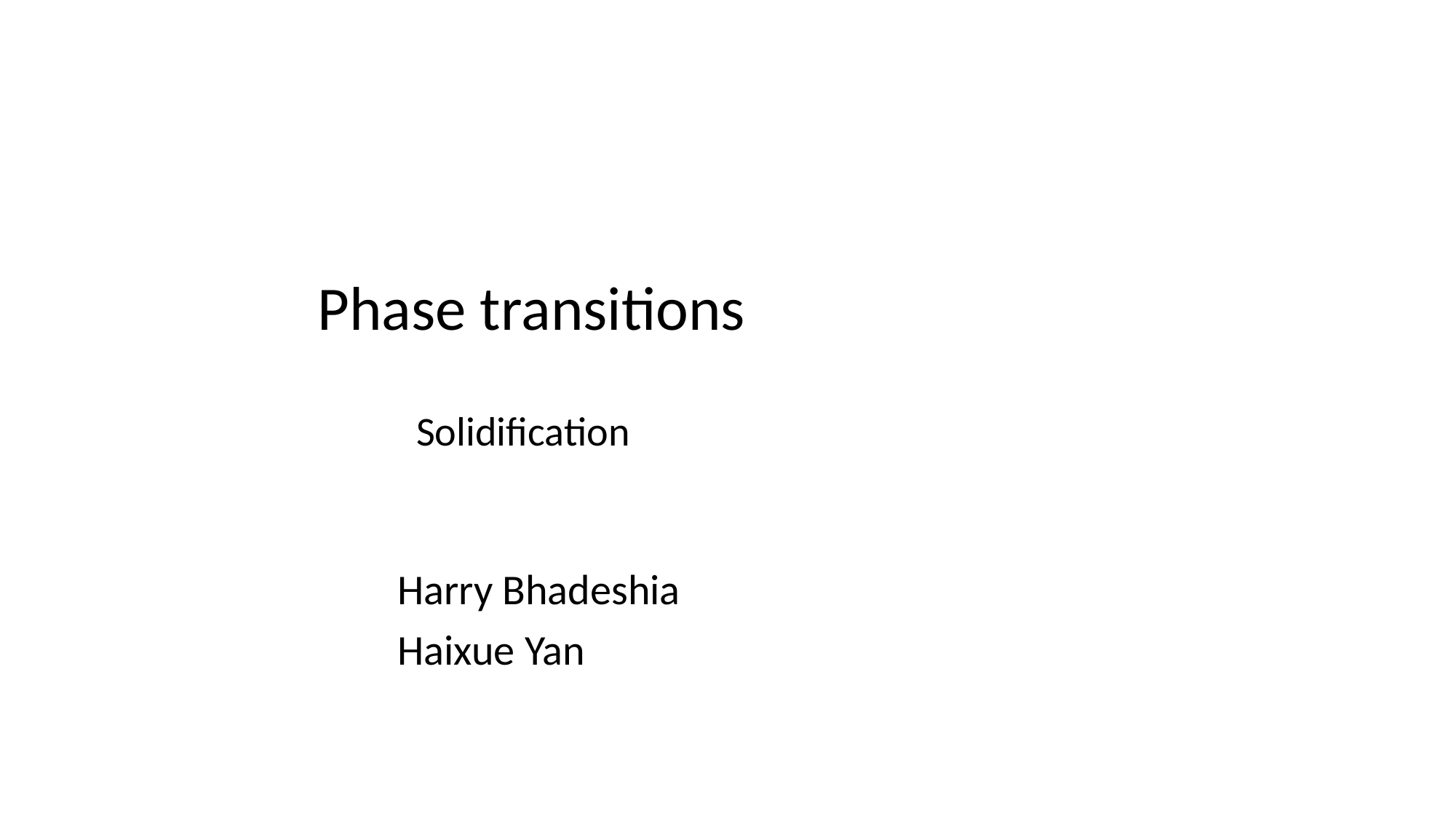

# Phase transitions Solidification
Harry Bhadeshia
Haixue Yan
photograph courtesy of Sunita Hansraj from her Antarctica expedition